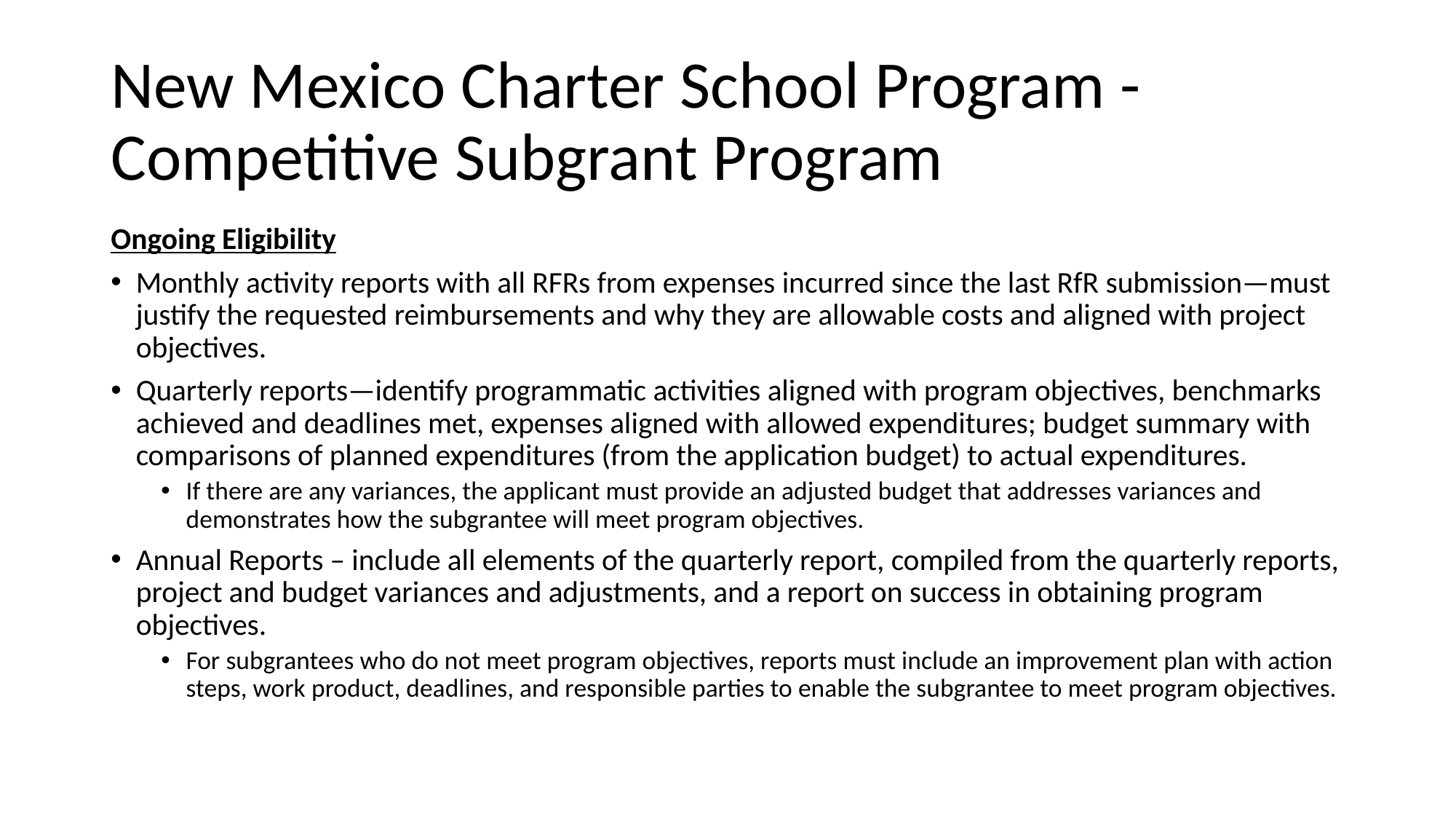

# New Mexico Charter School Program - Competitive Subgrant Program
Ongoing Eligibility
Monthly activity reports with all RFRs from expenses incurred since the last RfR submission—must justify the requested reimbursements and why they are allowable costs and aligned with project objectives.
Quarterly reports—identify programmatic activities aligned with program objectives, benchmarks achieved and deadlines met, expenses aligned with allowed expenditures; budget summary with comparisons of planned expenditures (from the application budget) to actual expenditures.
If there are any variances, the applicant must provide an adjusted budget that addresses variances and demonstrates how the subgrantee will meet program objectives.
Annual Reports – include all elements of the quarterly report, compiled from the quarterly reports, project and budget variances and adjustments, and a report on success in obtaining program objectives.
For subgrantees who do not meet program objectives, reports must include an improvement plan with action steps, work product, deadlines, and responsible parties to enable the subgrantee to meet program objectives.